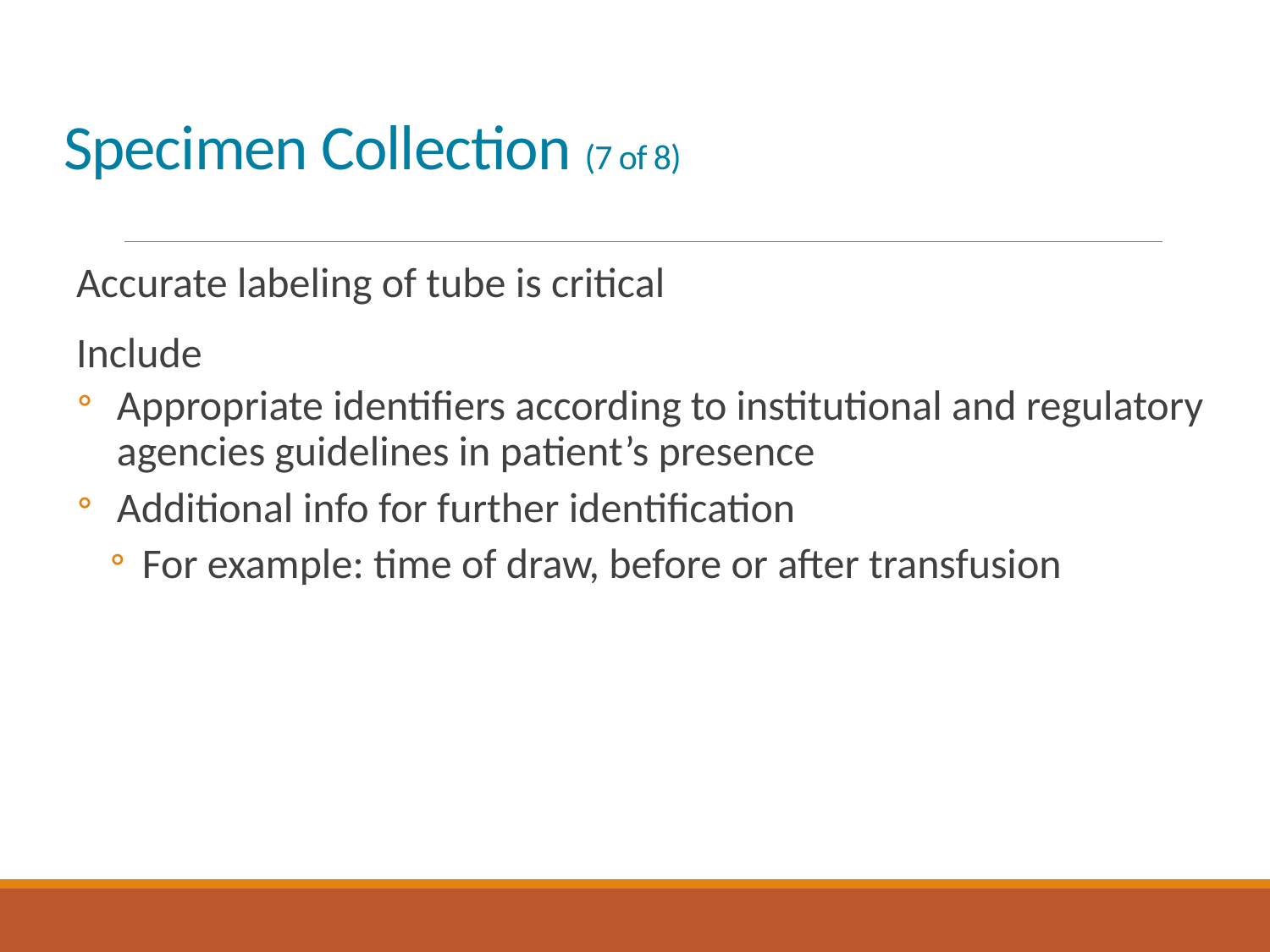

# Specimen Collection (7 of 8)
Accurate labeling of tube is critical
Include
Appropriate identifiers according to institutional and regulatory agencies guidelines in patient’s presence
Additional info for further identification
For example: time of draw, before or after transfusion